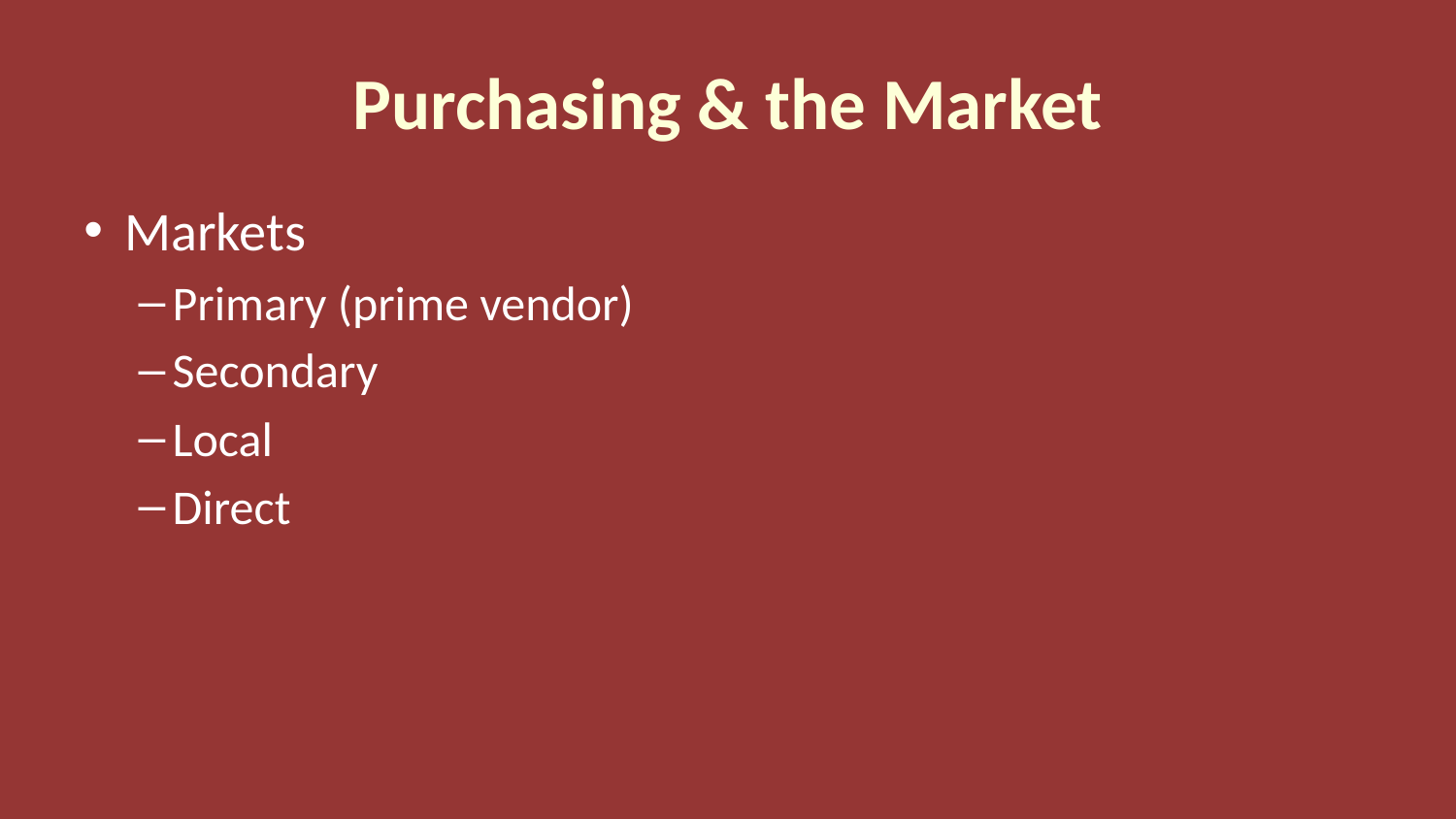

# Purchasing & the Market
Markets
Primary (prime vendor)
Secondary
Local
Direct